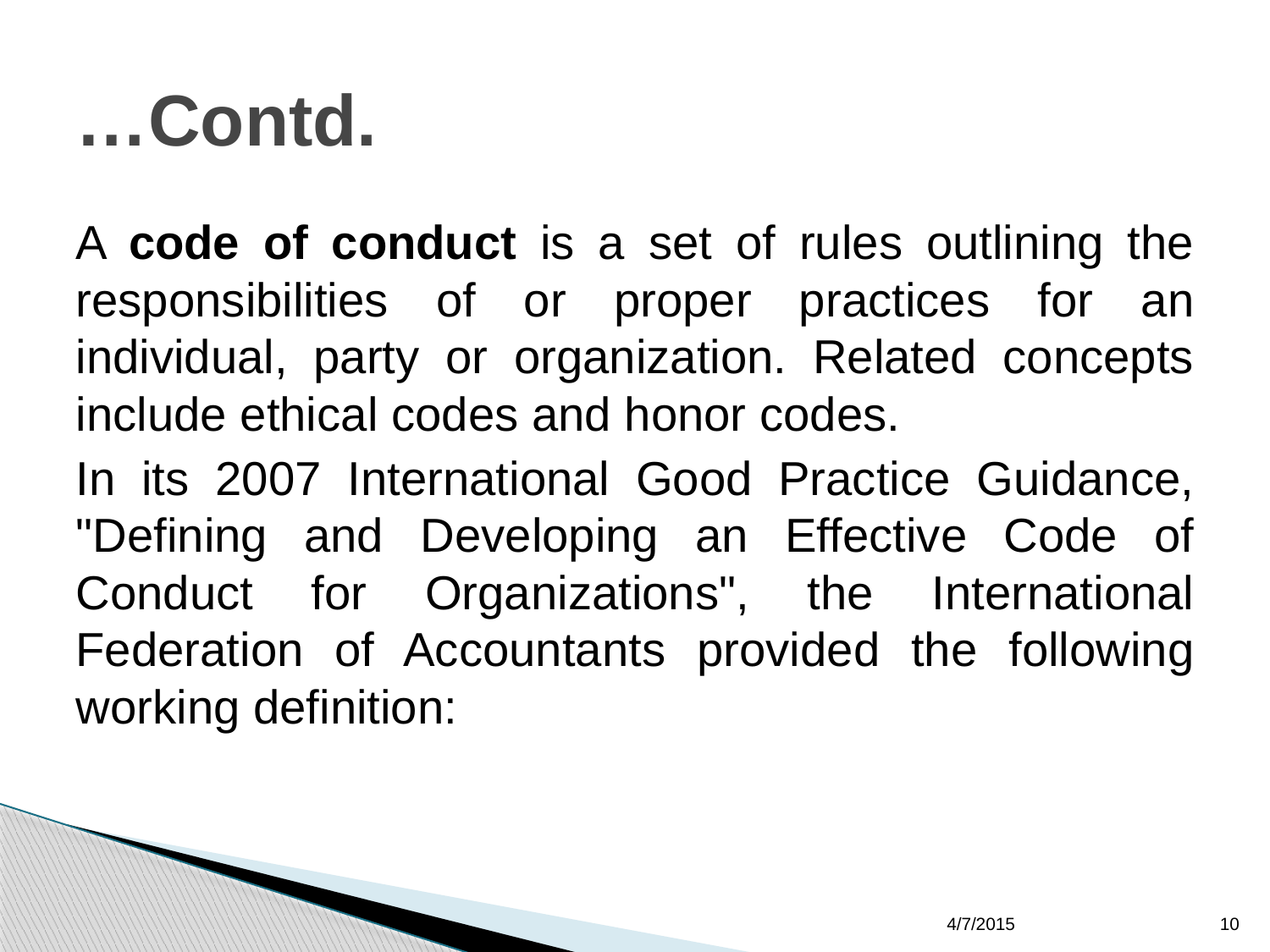

# …Contd.
A code of conduct is a set of rules outlining the responsibilities of or proper practices for an individual, party or organization. Related concepts include ethical codes and honor codes.
In its 2007 International Good Practice Guidance, "Defining and Developing an Effective Code of Conduct for Organizations", the International Federation of Accountants provided the following working definition:
4/7/2015
10